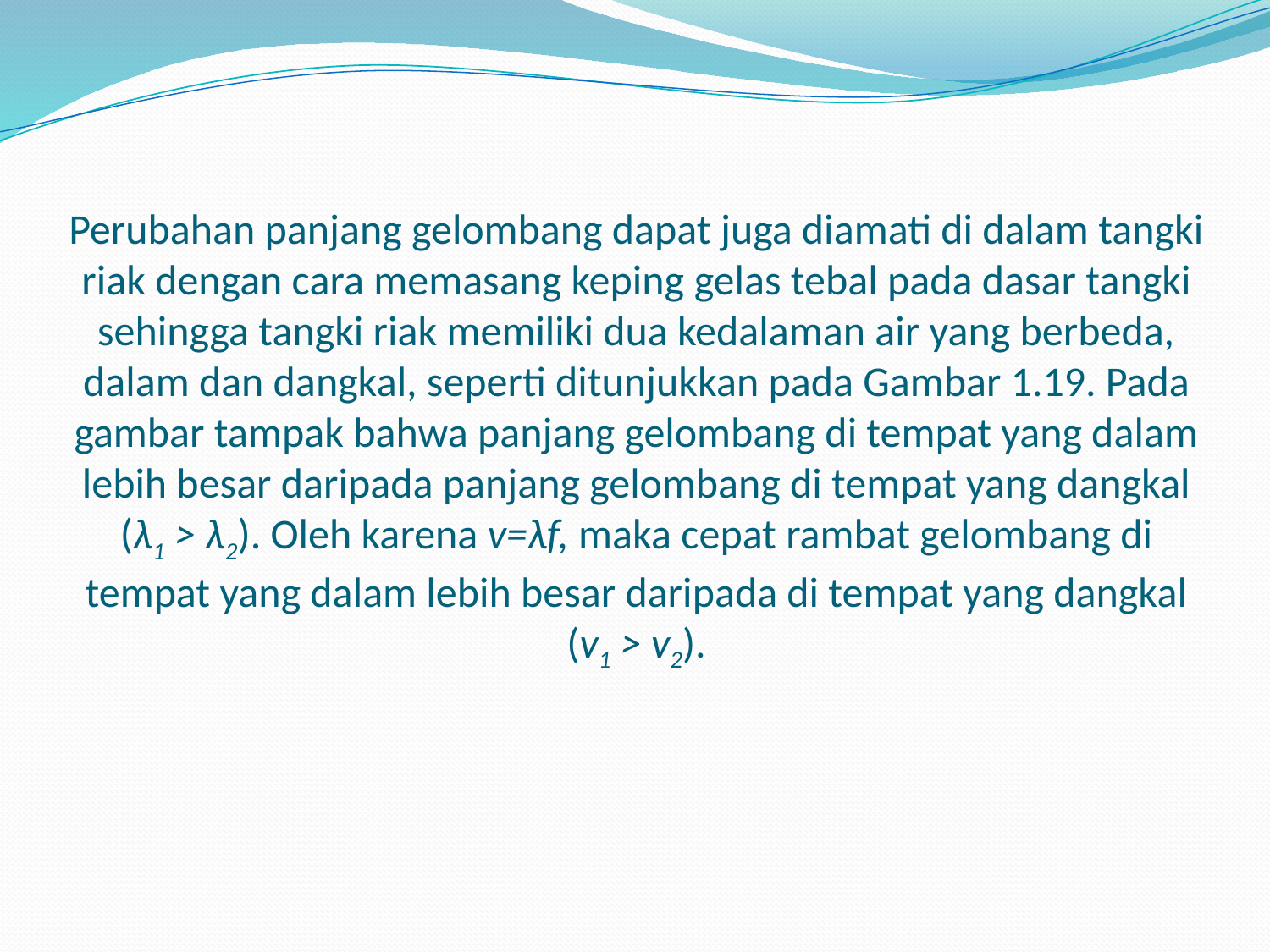

# Perubahan panjang gelombang dapat juga diamati di dalam tangki riak dengan cara memasang keping gelas tebal pada dasar tangki sehingga tangki riak memiliki dua kedalaman air yang berbeda, dalam dan dangkal, seperti ditunjukkan pada Gambar 1.19. Pada gambar tampak bahwa panjang gelombang di tempat yang dalam lebih besar daripada panjang gelombang di tempat yang dangkal (λ1 > λ2). Oleh karena v=λf, maka cepat rambat gelombang di tempat yang dalam lebih besar daripada di tempat yang dangkal (v1 > v2).